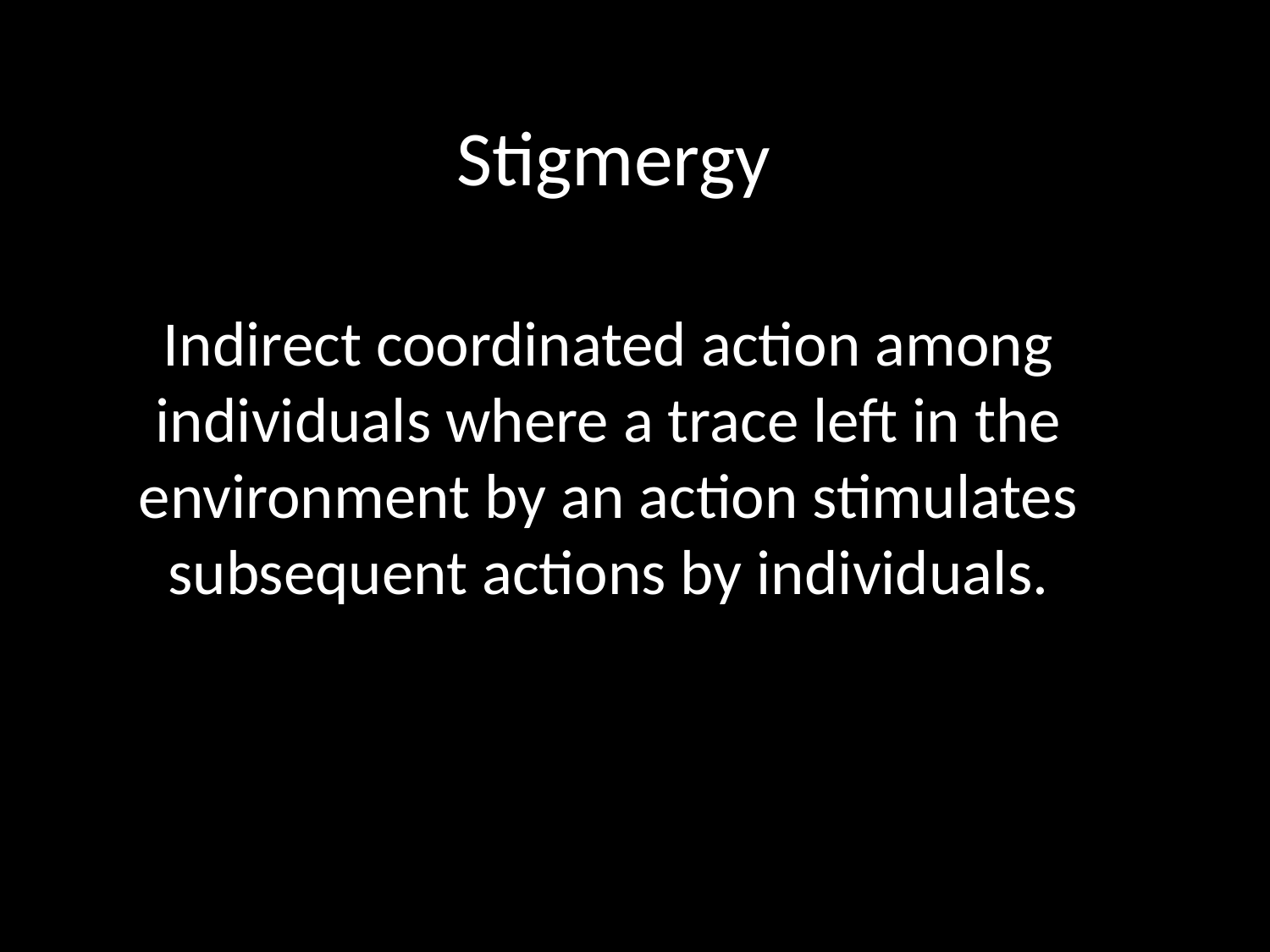

# Stigmergy
Indirect coordinated action among individuals where a trace left in the environment by an action stimulates subsequent actions by individuals.